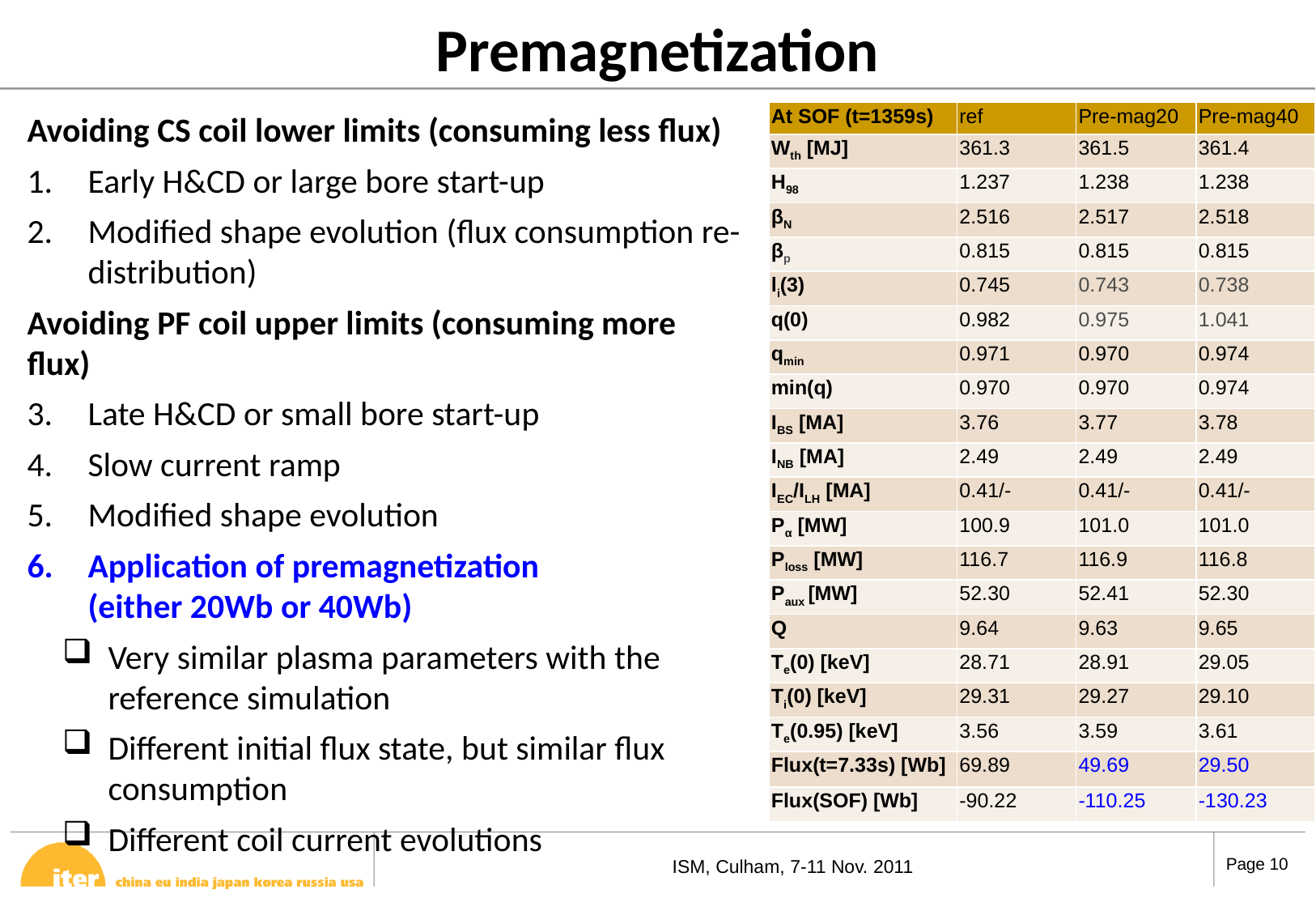

# Premagnetization
Avoiding CS coil lower limits (consuming less flux)
Early H&CD or large bore start-up
Modified shape evolution (flux consumption re-distribution)
Avoiding PF coil upper limits (consuming more flux)
Late H&CD or small bore start-up
Slow current ramp
Modified shape evolution
Application of premagnetization
(either 20Wb or 40Wb)
Very similar plasma parameters with the reference simulation
Different initial flux state, but similar flux consumption
Different coil current evolutions
| At SOF (t=1359s) | ref | Pre-mag20 | Pre-mag40 |
| --- | --- | --- | --- |
| Wth [MJ] | 361.3 | 361.5 | 361.4 |
| H98 | 1.237 | 1.238 | 1.238 |
| βN | 2.516 | 2.517 | 2.518 |
| βp | 0.815 | 0.815 | 0.815 |
| li(3) | 0.745 | 0.743 | 0.738 |
| q(0) | 0.982 | 0.975 | 1.041 |
| qmin | 0.971 | 0.970 | 0.974 |
| min(q) | 0.970 | 0.970 | 0.974 |
| IBS [MA] | 3.76 | 3.77 | 3.78 |
| INB [MA] | 2.49 | 2.49 | 2.49 |
| IEC/ILH [MA] | 0.41/- | 0.41/- | 0.41/- |
| Pα [MW] | 100.9 | 101.0 | 101.0 |
| Ploss [MW] | 116.7 | 116.9 | 116.8 |
| Paux [MW] | 52.30 | 52.41 | 52.30 |
| Q | 9.64 | 9.63 | 9.65 |
| Te(0) [keV] | 28.71 | 28.91 | 29.05 |
| Ti(0) [keV] | 29.31 | 29.27 | 29.10 |
| Te(0.95) [keV] | 3.56 | 3.59 | 3.61 |
| Flux(t=7.33s) [Wb] | 69.89 | 49.69 | 29.50 |
| Flux(SOF) [Wb] | -90.22 | -110.25 | -130.23 |